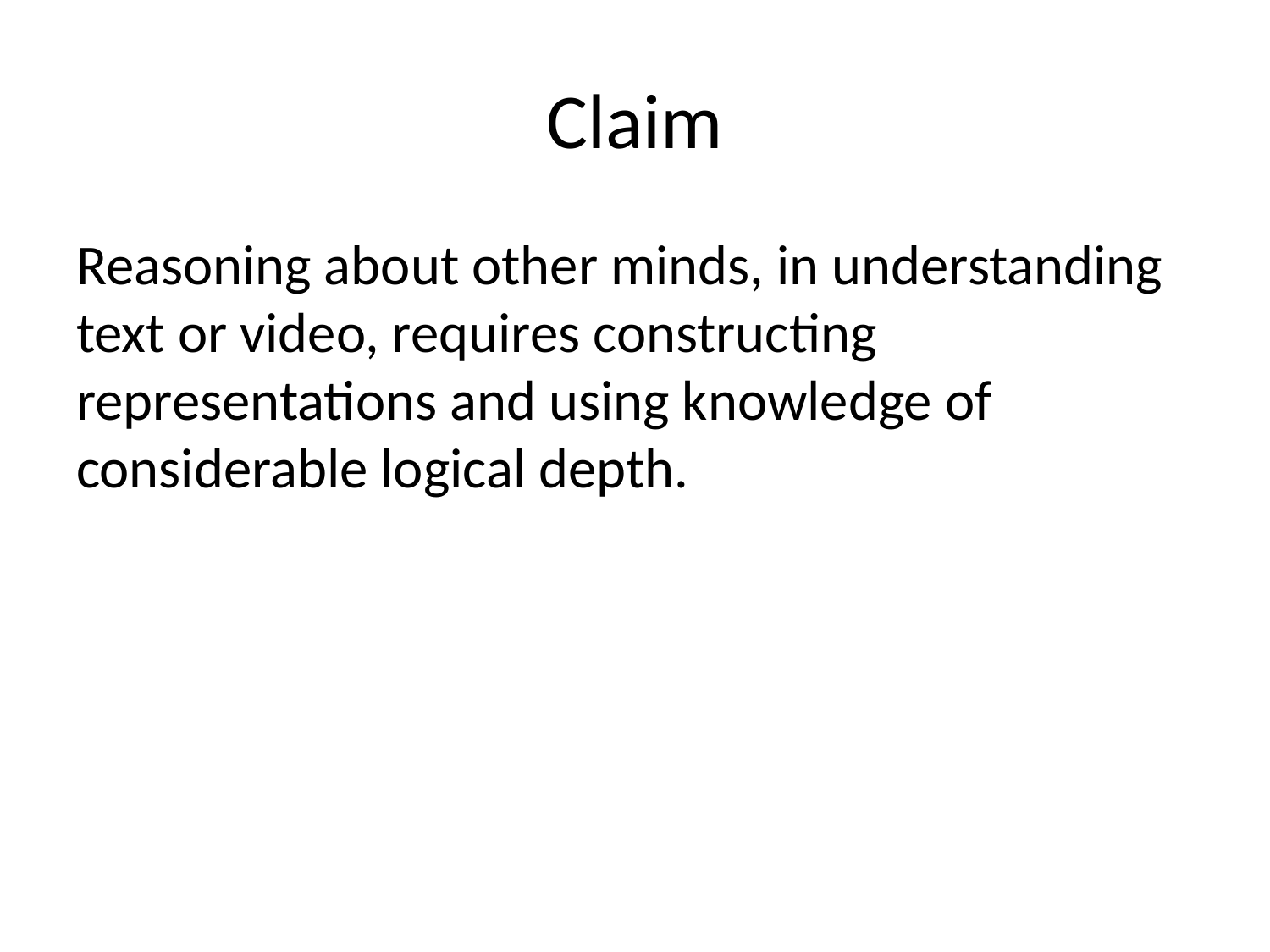

# Claim
Reasoning about other minds, in understanding text or video, requires constructing representations and using knowledge of considerable logical depth.